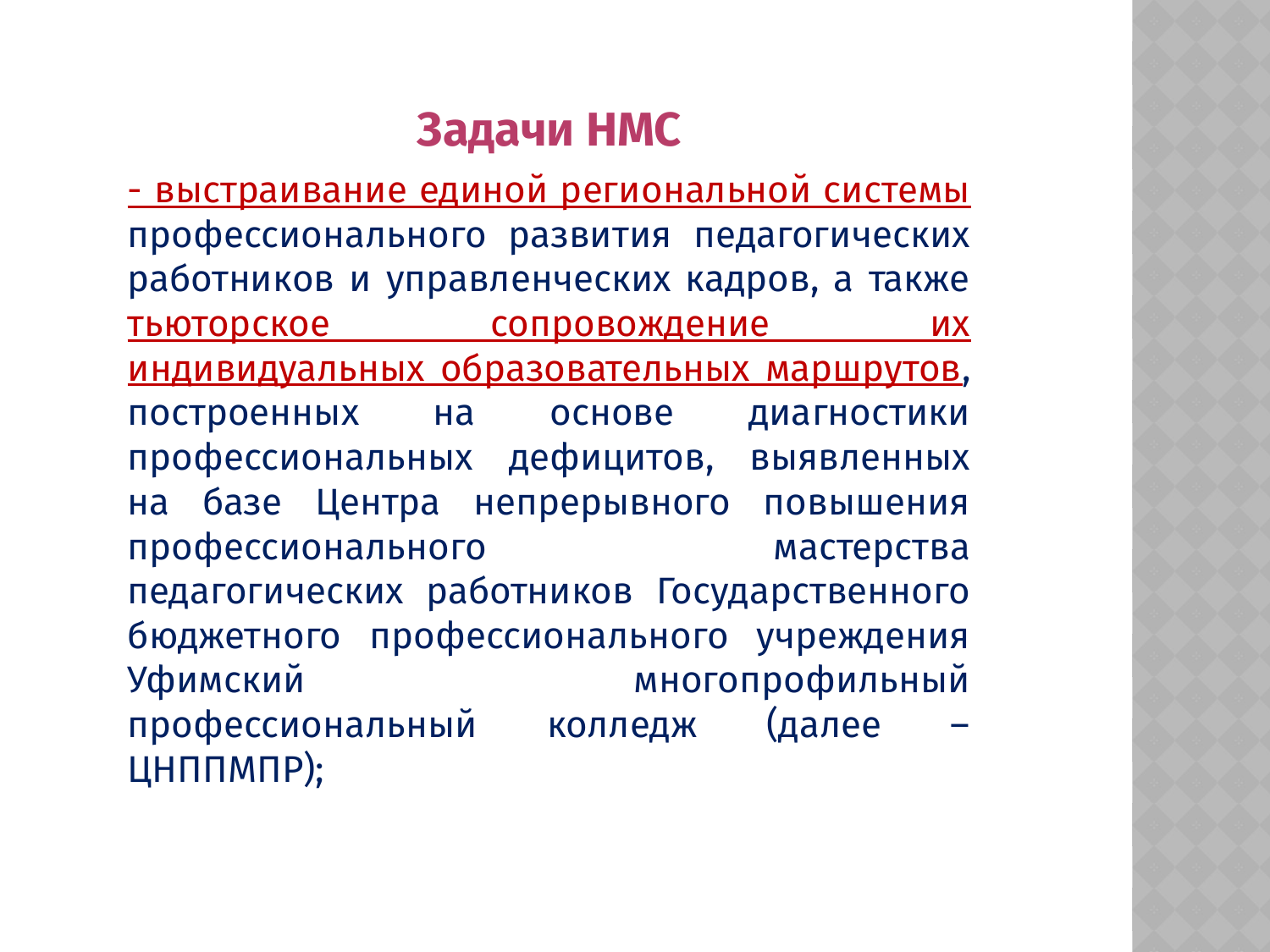

Задачи НМС
- выстраивание единой региональной системы профессионального развития педагогических работников и управленческих кадров, а также тьюторское сопровождение их индивидуальных образовательных маршрутов, построенных на основе диагностики профессиональных дефицитов, выявленных на базе Центра непрерывного повышения профессионального мастерства педагогических работников Государственного бюджетного профессионального учреждения Уфимский многопрофильный профессиональный колледж (далее – ЦНППМПР);